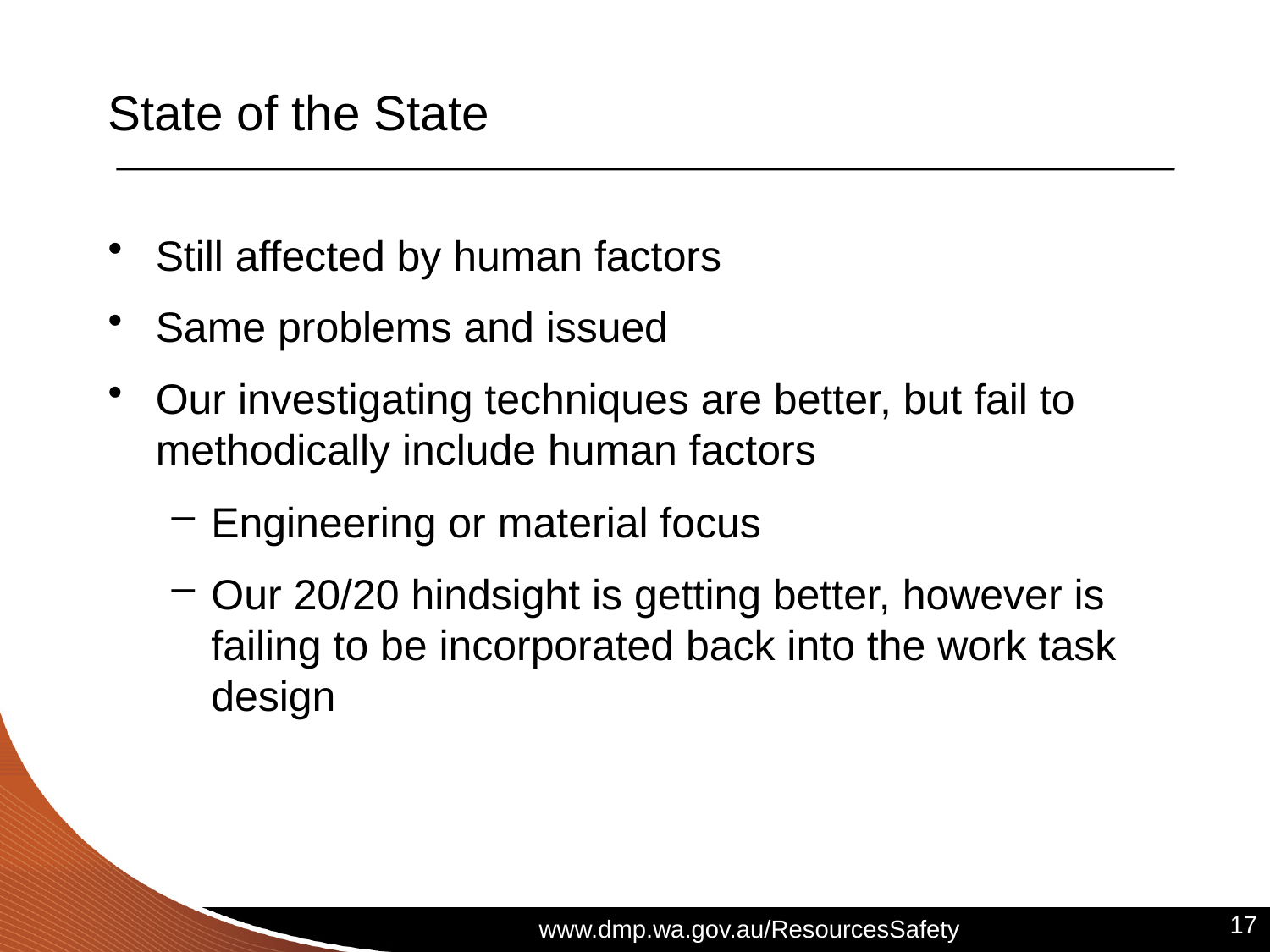

# State of the State
Still affected by human factors
Same problems and issued
Our investigating techniques are better, but fail to methodically include human factors
Engineering or material focus
Our 20/20 hindsight is getting better, however is failing to be incorporated back into the work task design

17